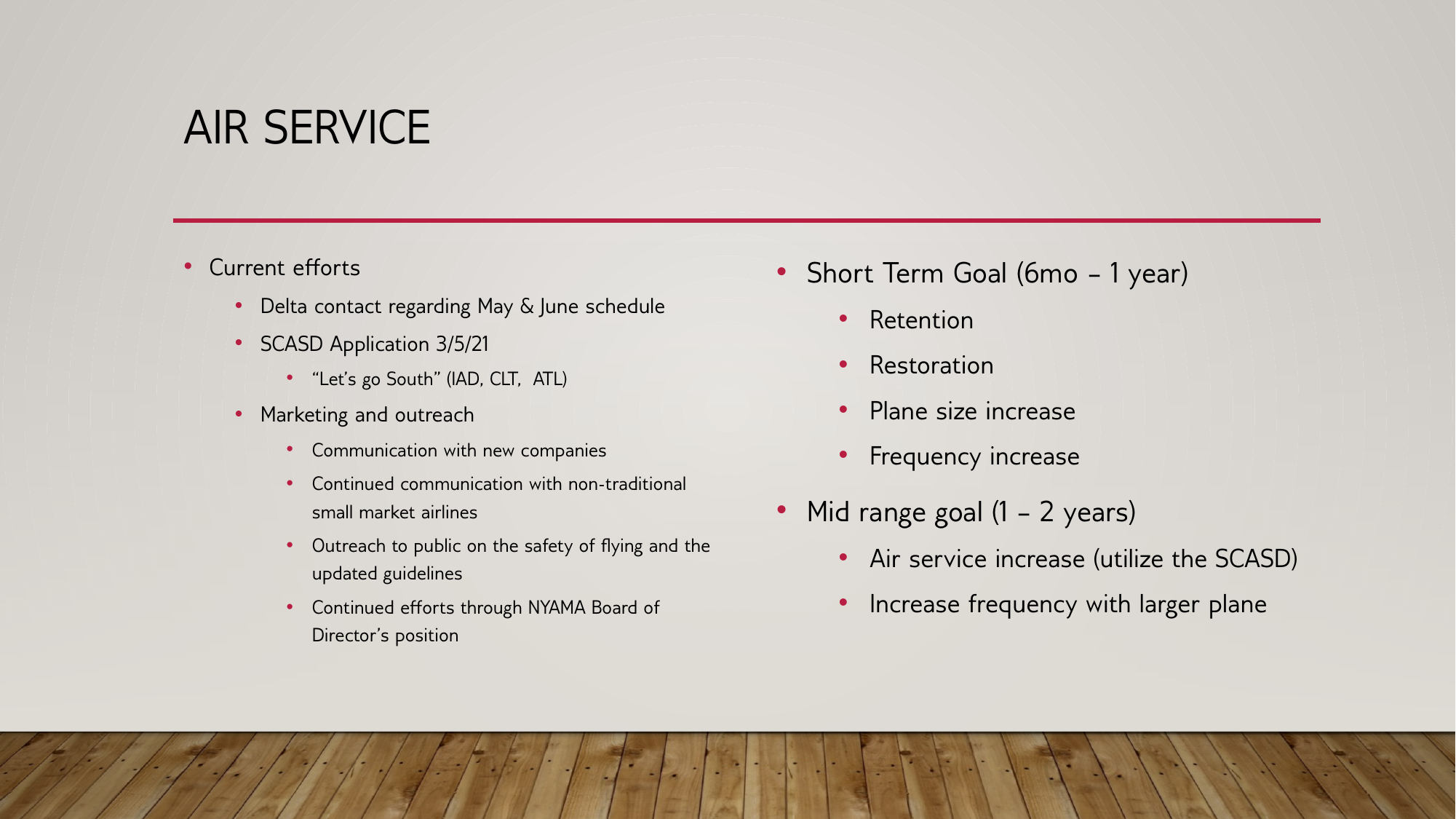

# Air Service
Current efforts
Delta contact regarding May & June schedule
SCASD Application 3/5/21
“Let’s go South” (IAD, CLT,  ATL)
Marketing and outreach
Communication with new companies
Continued communication with non-traditional small market airlines
Outreach to public on the safety of flying and the updated guidelines
Continued efforts through NYAMA Board of Director’s position

Short Term Goal (6mo – 1 year)
Retention
Restoration
Plane size increase
Frequency increase
Mid range goal (1 – 2 years)
Air service increase (utilize the SCASD)
Increase frequency with larger plane